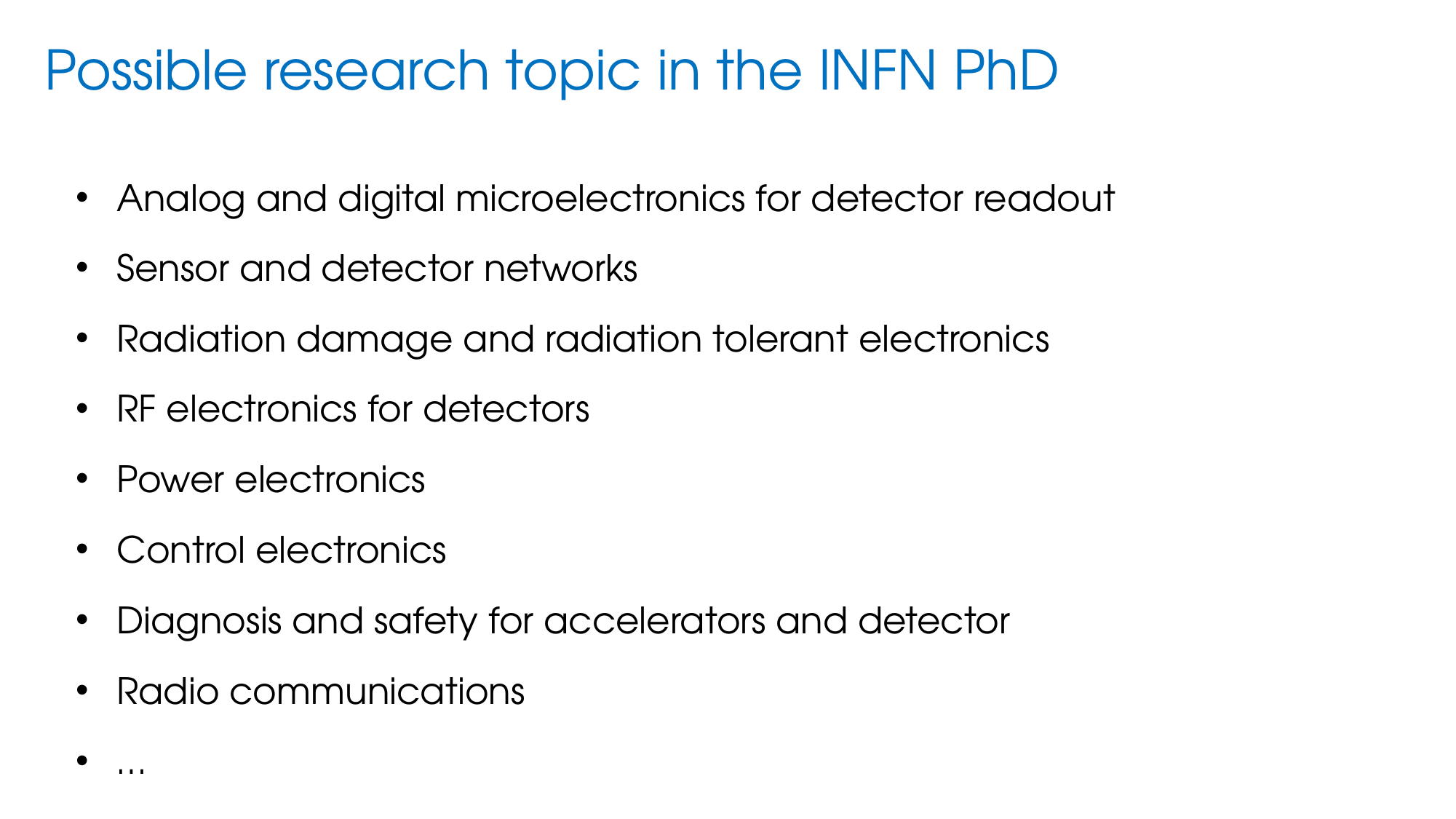

# Possible research topic in the INFN PhD
Analog and digital microelectronics for detector readout
Sensor and detector networks
Radiation damage and radiation tolerant electronics
RF electronics for detectors
Power electronics
Control electronics
Diagnosis and safety for accelerators and detector
Radio communications
…

24